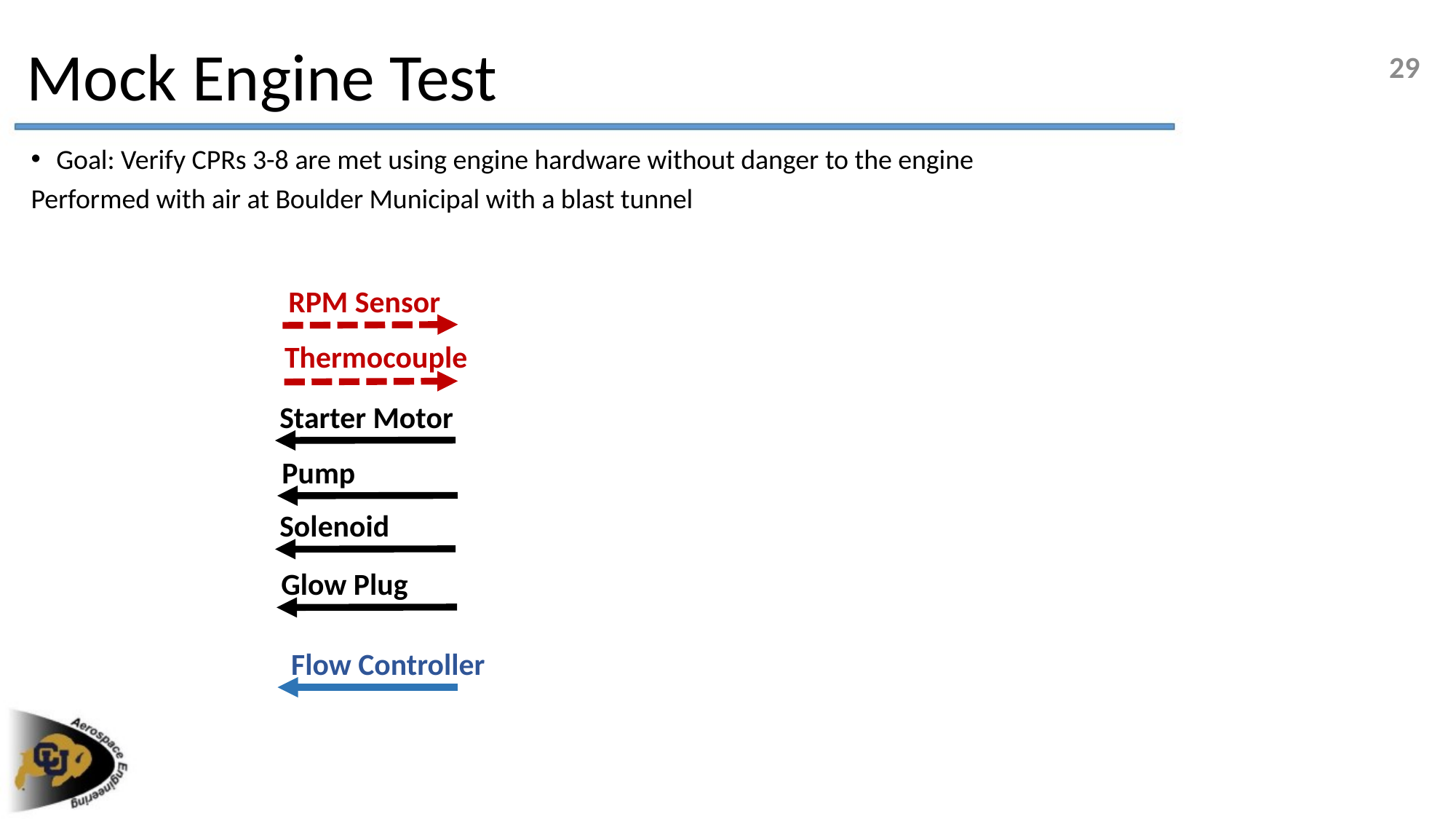

# Mock Engine Test
29
Goal: Verify CPRs 3-8 are met using engine hardware without danger to the engine
Performed with air at Boulder Municipal with a blast tunnel
RPM Sensor
Thermocouple
Starter Motor
Pump
Solenoid
Glow Plug
Flow Controller